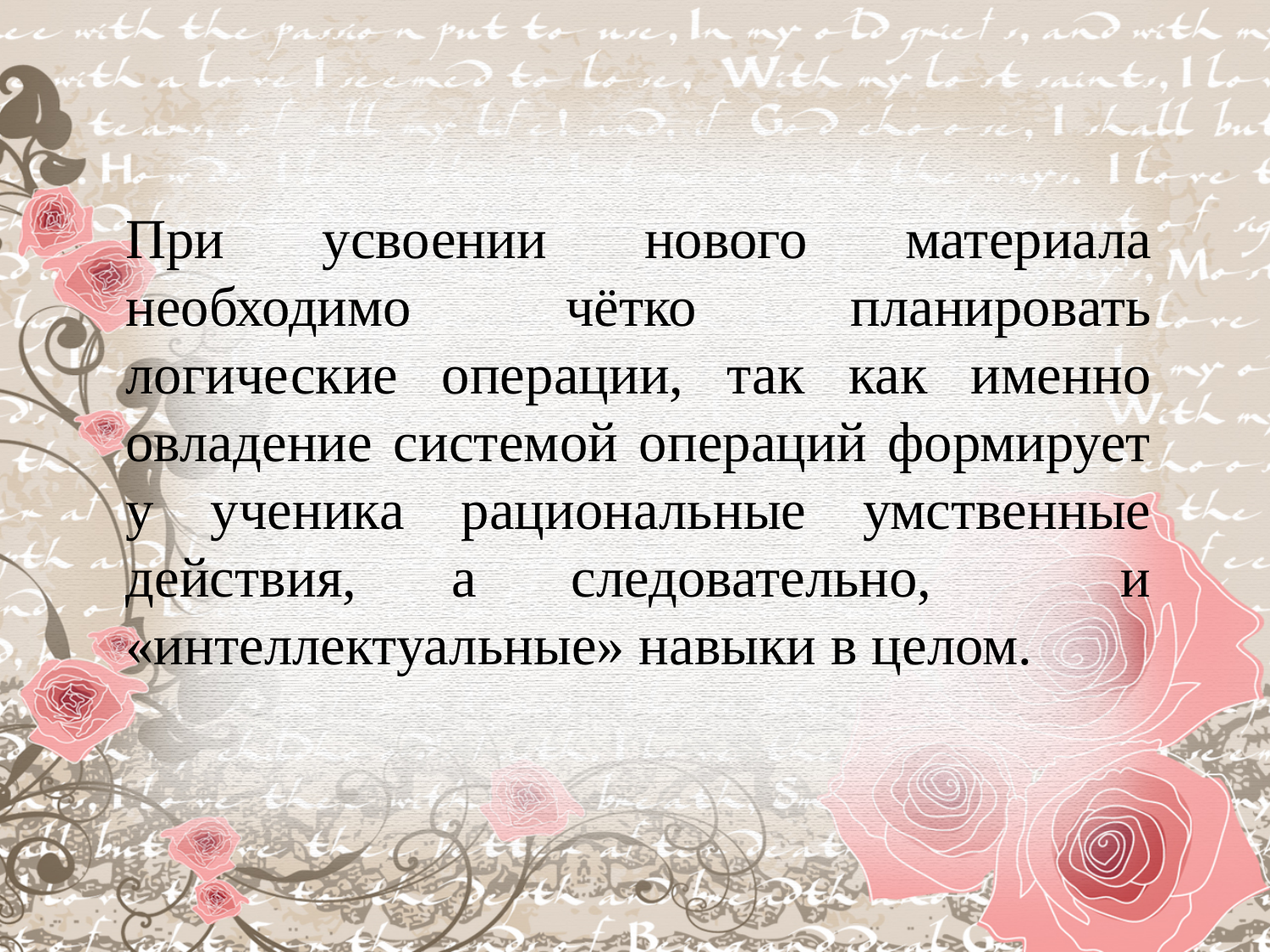

При усвоении нового материала необходимо чётко планировать логические операции, так как именно овладение системой операций формирует у ученика рациональные умственные действия, а следовательно,  и «интеллектуальные» навыки в целом.